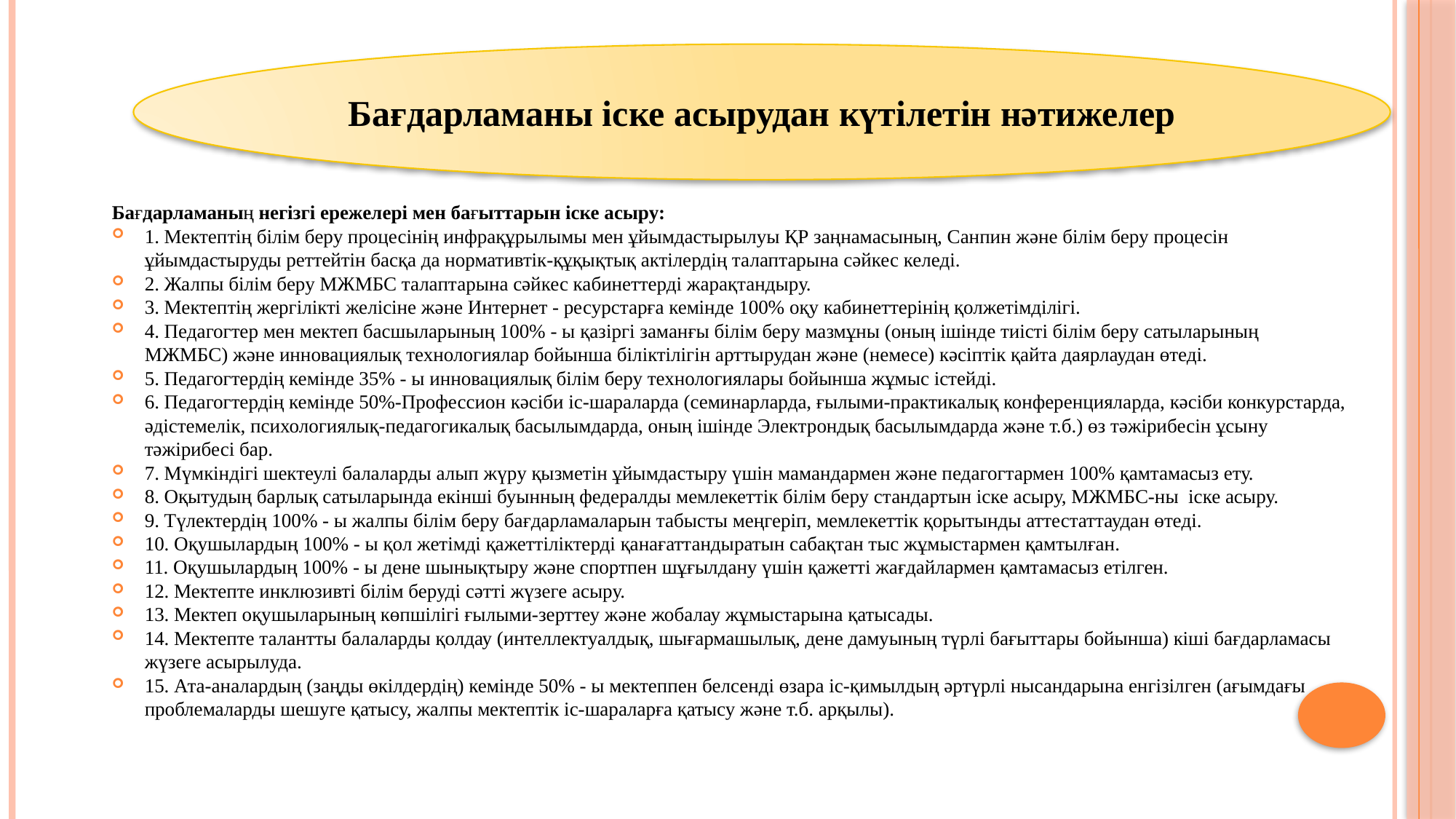

#
Бағдарламаны іске асырудан күтілетін нәтижелер
Бағдарламаның негізгі ережелері мен бағыттарын іске асыру:
1. Мектептің білім беру процесінің инфрақұрылымы мен ұйымдастырылуы ҚР заңнамасының, Санпин және білім беру процесін ұйымдастыруды реттейтін басқа да нормативтік-құқықтық актілердің талаптарына сәйкес келеді.
2. Жалпы білім беру МЖМБС талаптарына сәйкес кабинеттерді жарақтандыру.
3. Мектептің жергілікті желісіне және Интернет - ресурстарға кемінде 100% оқу кабинеттерінің қолжетімділігі.
4. Педагогтер мен мектеп басшыларының 100% - ы қазіргі заманғы білім беру мазмұны (оның ішінде тиісті білім беру сатыларының МЖМБС) және инновациялық технологиялар бойынша біліктілігін арттырудан және (немесе) кәсіптік қайта даярлаудан өтеді.
5. Педагогтердің кемінде 35% - ы инновациялық білім беру технологиялары бойынша жұмыс істейді.
6. Педагогтердің кемінде 50%-Профессион кәсіби іс-шараларда (семинарларда, ғылыми-практикалық конференцияларда, кәсіби конкурстарда, әдістемелік, психологиялық-педагогикалық басылымдарда, оның ішінде Электрондық басылымдарда және т.б.) өз тәжірибесін ұсыну тәжірибесі бар.
7. Мүмкіндігі шектеулі балаларды алып жүру қызметін ұйымдастыру үшін мамандармен және педагогтармен 100% қамтамасыз ету.
8. Оқытудың барлық сатыларында екінші буынның федералды мемлекеттік білім беру стандартын іске асыру, МЖМБС-ны  іске асыру.
9. Түлектердің 100% - ы жалпы білім беру бағдарламаларын табысты меңгеріп, мемлекеттік қорытынды аттестаттаудан өтеді.
10. Оқушылардың 100% - ы қол жетімді қажеттіліктерді қанағаттандыратын сабақтан тыс жұмыстармен қамтылған.
11. Оқушылардың 100% - ы дене шынықтыру және спортпен шұғылдану үшін қажетті жағдайлармен қамтамасыз етілген.
12. Мектепте инклюзивті білім беруді сәтті жүзеге асыру.
13. Мектеп оқушыларының көпшілігі ғылыми-зерттеу және жобалау жұмыстарына қатысады.
14. Мектепте талантты балаларды қолдау (интеллектуалдық, шығармашылық, дене дамуының түрлі бағыттары бойынша) кіші бағдарламасы жүзеге асырылуда.
15. Ата-аналардың (заңды өкілдердің) кемінде 50% - ы мектеппен белсенді өзара іс-қимылдың әртүрлі нысандарына енгізілген (ағымдағы проблемаларды шешуге қатысу, жалпы мектептік іс-шараларға қатысу және т.б. арқылы).